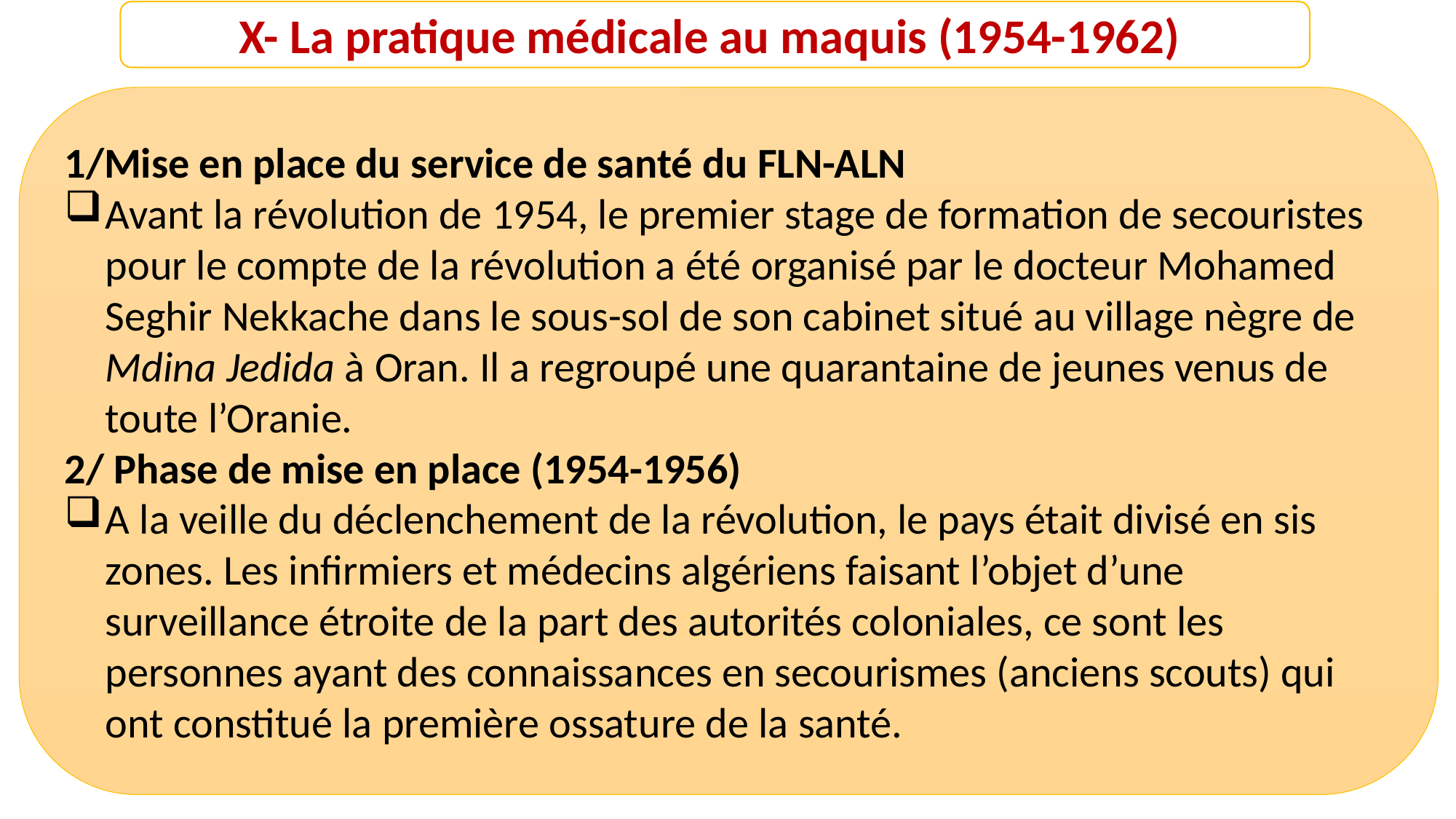

X- La pratique médicale au maquis (1954-1962)
1/Mise en place du service de santé du FLN-ALN
Avant la révolution de 1954, le premier stage de formation de secouristes pour le compte de la révolution a été organisé par le docteur Mohamed Seghir Nekkache dans le sous-sol de son cabinet situé au village nègre de Mdina Jedida à Oran. Il a regroupé une quarantaine de jeunes venus de toute l’Oranie.
2/ Phase de mise en place (1954-1956)
A la veille du déclenchement de la révolution, le pays était divisé en sis zones. Les infirmiers et médecins algériens faisant l’objet d’une surveillance étroite de la part des autorités coloniales, ce sont les personnes ayant des connaissances en secourismes (anciens scouts) qui ont constitué la première ossature de la santé.